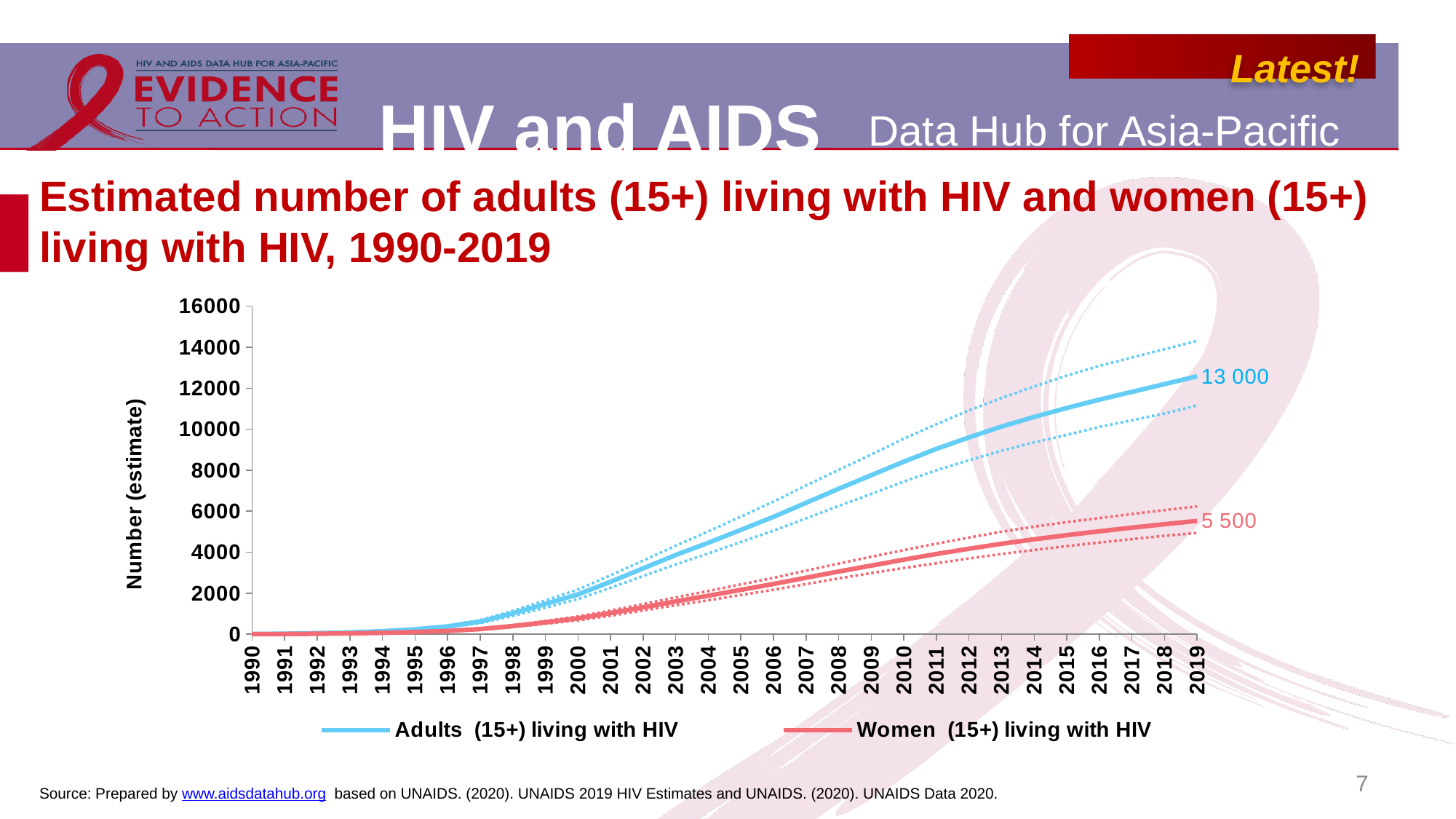

# Estimated number of adults (15+) living with HIV and women (15+) living with HIV, 1990-2019

### Chart

| Category | Adults  (15+) living with HIV | Adults Lower bound | Adults Upper bound | Women  (15+) living with HIV | Women Lower bound | Women Upper bound |
|---|---|---|---|---|---|---|
| 1990 | 9.0 | 8.0 | 11.0 | 1.0 | 1.0 | 2.0 |
| 1991 | 24.0 | 21.0 | 27.0 | 9.0 | 8.0 | 10.0 |
| 1992 | 50.0 | 44.0 | 56.0 | 21.0 | 19.0 | 24.0 |
| 1993 | 88.0 | 76.0 | 98.0 | 40.0 | 35.0 | 45.0 |
| 1994 | 148.0 | 130.0 | 167.0 | 66.0 | 58.0 | 75.0 |
| 1995 | 240.0 | 209.0 | 269.0 | 105.0 | 92.0 | 118.0 |
| 1996 | 379.0 | 331.0 | 425.0 | 159.0 | 139.0 | 179.0 |
| 1997 | 616.0 | 538.0 | 687.0 | 251.0 | 218.0 | 282.0 |
| 1998 | 1019.0 | 890.0 | 1138.0 | 396.0 | 347.0 | 446.0 |
| 1999 | 1476.0 | 1292.0 | 1648.0 | 577.0 | 508.0 | 645.0 |
| 2000 | 1940.0 | 1715.0 | 2180.0 | 774.0 | 679.0 | 864.0 |
| 2001 | 2557.0 | 2264.0 | 2871.0 | 1030.0 | 902.0 | 1152.0 |
| 2002 | 3211.0 | 2837.0 | 3588.0 | 1310.0 | 1156.0 | 1467.0 |
| 2003 | 3863.0 | 3402.0 | 4314.0 | 1600.0 | 1415.0 | 1795.0 |
| 2004 | 4460.0 | 3937.0 | 5017.0 | 1878.0 | 1654.0 | 2106.0 |
| 2005 | 5091.0 | 4496.0 | 5736.0 | 2164.0 | 1913.0 | 2427.0 |
| 2006 | 5725.0 | 5051.0 | 6471.0 | 2451.0 | 2168.0 | 2745.0 |
| 2007 | 6409.0 | 5651.0 | 7252.0 | 2754.0 | 2444.0 | 3100.0 |
| 2008 | 7096.0 | 6257.0 | 8015.0 | 3057.0 | 2718.0 | 3442.0 |
| 2009 | 7755.0 | 6845.0 | 8767.0 | 3346.0 | 2980.0 | 3778.0 |
| 2010 | 8416.0 | 7443.0 | 9539.0 | 3635.0 | 3228.0 | 4099.0 |
| 2011 | 9040.0 | 7997.0 | 10242.0 | 3912.0 | 3458.0 | 4418.0 |
| 2012 | 9602.0 | 8489.0 | 10918.0 | 4168.0 | 3696.0 | 4711.0 |
| 2013 | 10130.0 | 8949.0 | 11522.0 | 4411.0 | 3911.0 | 5001.0 |
| 2014 | 10602.0 | 9361.0 | 12083.0 | 4629.0 | 4106.0 | 5247.0 |
| 2015 | 11035.0 | 9720.0 | 12613.0 | 4831.0 | 4297.0 | 5467.0 |
| 2016 | 11442.0 | 10112.0 | 13087.0 | 5021.0 | 4469.0 | 5666.0 |
| 2017 | 11822.0 | 10435.0 | 13500.0 | 5199.0 | 4637.0 | 5866.0 |
| 2018 | 12201.0 | 10767.0 | 13902.0 | 5367.0 | 4798.0 | 6053.0 |
| 2019 | 12583.0 | 11162.0 | 14312.0 | 5528.0 | 4938.0 | 6238.0 |
7
Source: Prepared by www.aidsdatahub.org  based on UNAIDS. (2020). UNAIDS 2019 HIV Estimates and UNAIDS. (2020). UNAIDS Data 2020.